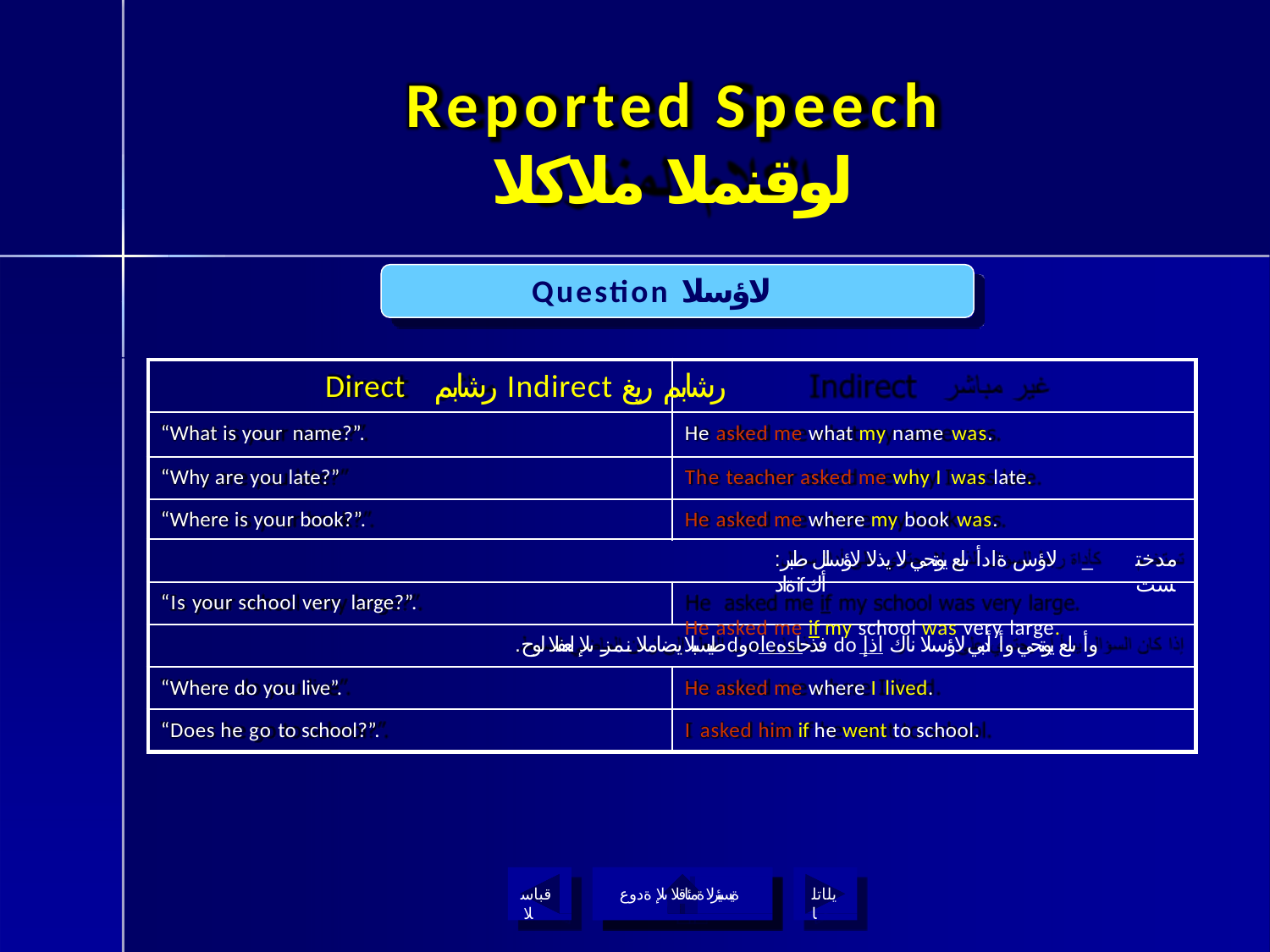

# Reported Speech
لوقنملا ملاكلا

Question لاؤسلا

Direct
“What is your name?”.
“Why are you late?”
“Where is your book?”.
رشابم Indirect رشابم ريغ
He asked me what my name was.
The teacher asked me why I was late.
He asked me where my book was.
:لاؤس ةادأ ىلع يوتحي لا يذلا لاؤسلل طبر ةادifأك
He asked me if my school was very large.

مدختست

“Is your school very large?”.

.طيسبلا يضاملا نمز ىلإ لعفلا لوحdوoاeهsفذحا do وأ ىلع يوتحي وأ أدبي لاؤسلا ناك اذإ
He asked me where I lived.
I asked him if he went to school.

“Where do you live”.
“Does he go to school?”.

قباسلا
ةيسيئرلا ةمئاقلا ىلإ ةدوع
يلاتلا